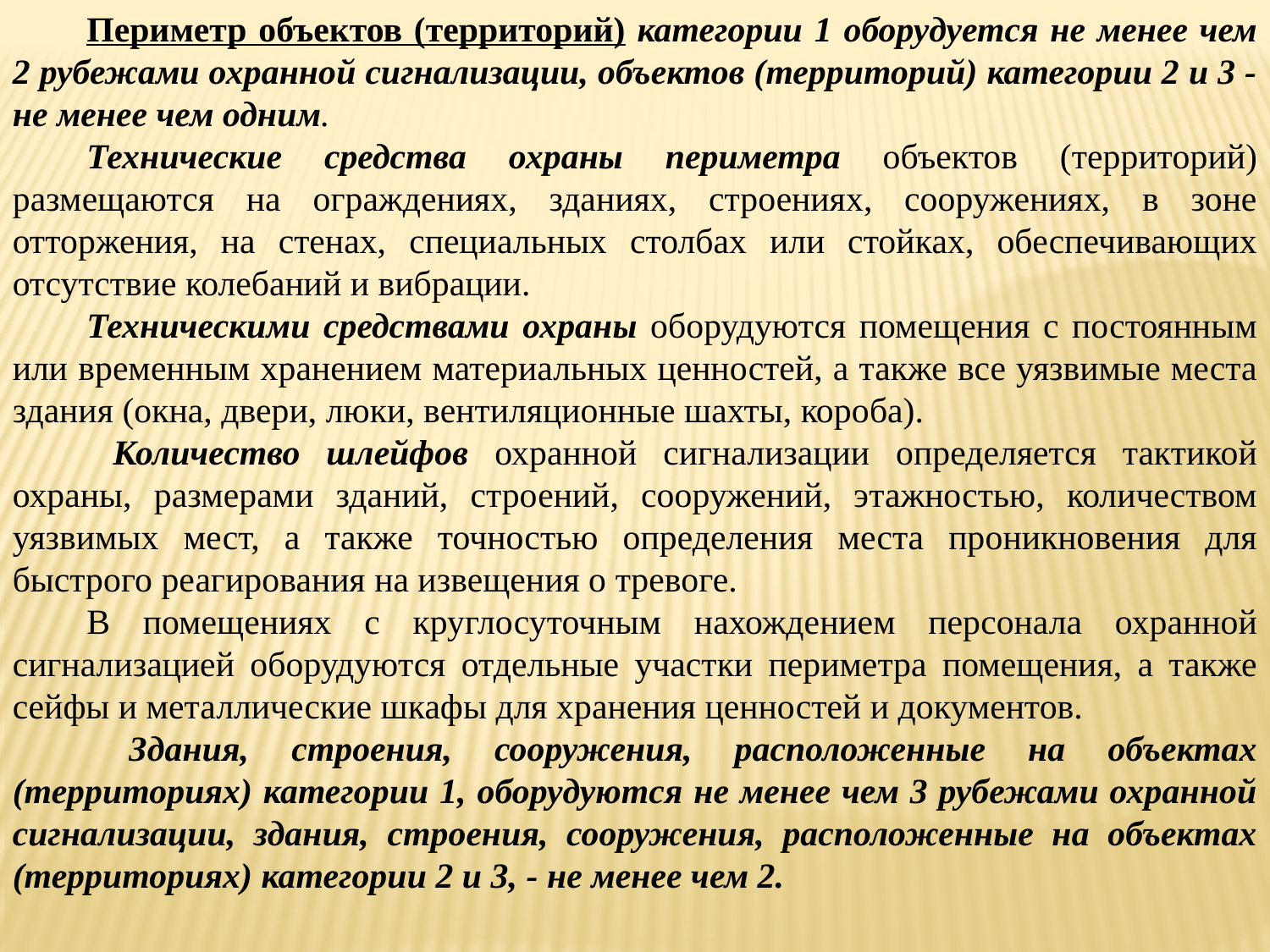

Периметр объектов (территорий) категории 1 оборудуется не менее чем 2 рубежами охранной сигнализации, объектов (территорий) категории 2 и 3 - не менее чем одним.
Технические средства охраны периметра объектов (территорий) размещаются на ограждениях, зданиях, строениях, сооружениях, в зоне отторжения, на стенах, специальных столбах или стойках, обеспечивающих отсутствие колебаний и вибрации.
Техническими средствами охраны оборудуются помещения с постоянным или временным хранением материальных ценностей, а также все уязвимые места здания (окна, двери, люки, вентиляционные шахты, короба).
 Количество шлейфов охранной сигнализации определяется тактикой охраны, размерами зданий, строений, сооружений, этажностью, количеством уязвимых мест, а также точностью определения места проникновения для быстрого реагирования на извещения о тревоге.
В помещениях с круглосуточным нахождением персонала охранной сигнализацией оборудуются отдельные участки периметра помещения, а также сейфы и металлические шкафы для хранения ценностей и документов.
 Здания, строения, сооружения, расположенные на объектах (территориях) категории 1, оборудуются не менее чем 3 рубежами охранной сигнализации, здания, строения, сооружения, расположенные на объектах (территориях) категории 2 и 3, - не менее чем 2.